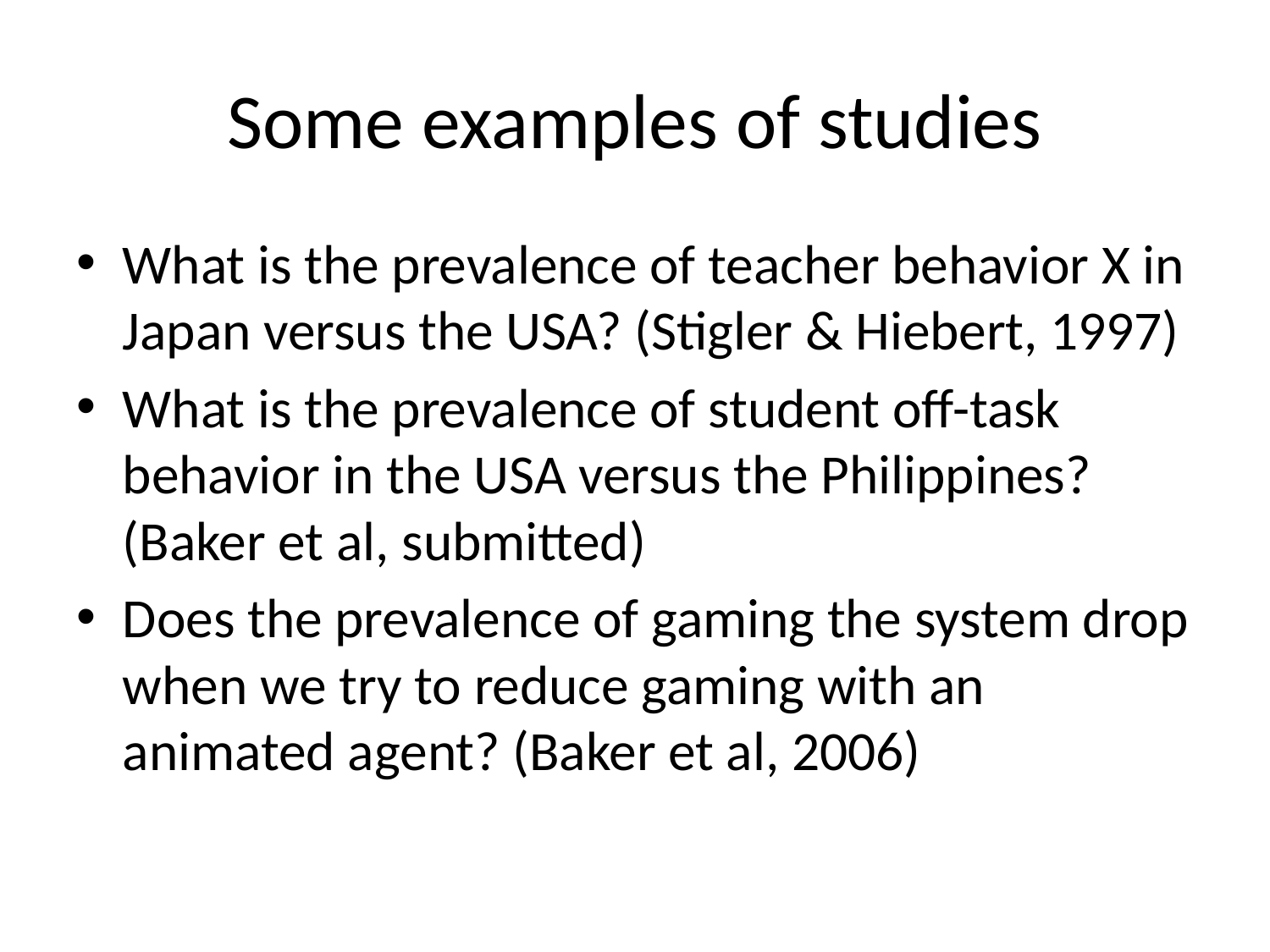

# Some examples of studies
What is the prevalence of teacher behavior X in Japan versus the USA? (Stigler & Hiebert, 1997)
What is the prevalence of student off-task behavior in the USA versus the Philippines? (Baker et al, submitted)
Does the prevalence of gaming the system drop when we try to reduce gaming with an animated agent? (Baker et al, 2006)